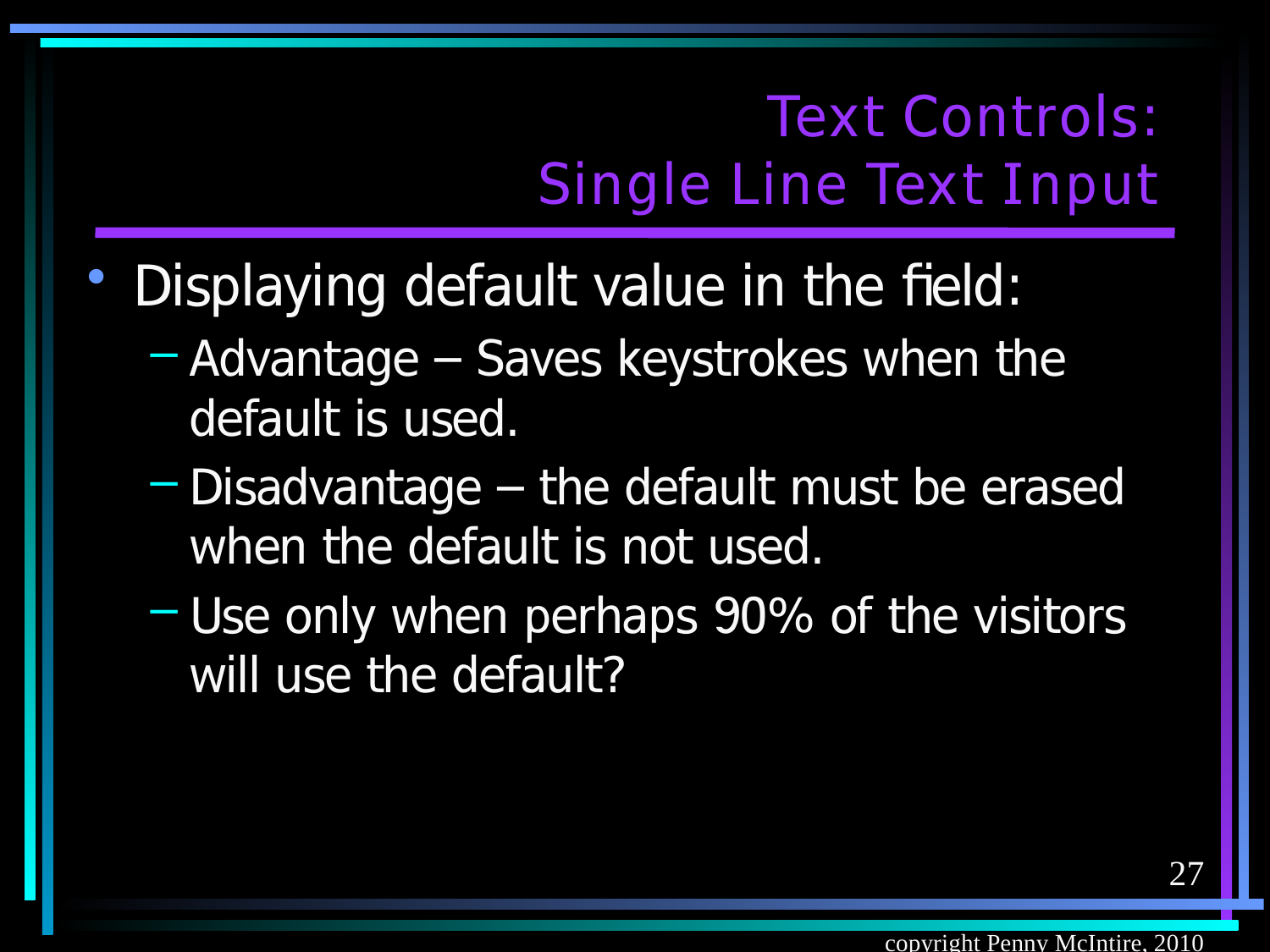

# Text Controls: Single Line Text Input
Displaying default value in the field:
Advantage – Saves keystrokes when the default is used.
Disadvantage – the default must be erased when the default is not used.
Use only when perhaps 90% of the visitors will use the default?
27
copyright Penny McIntire, 2010